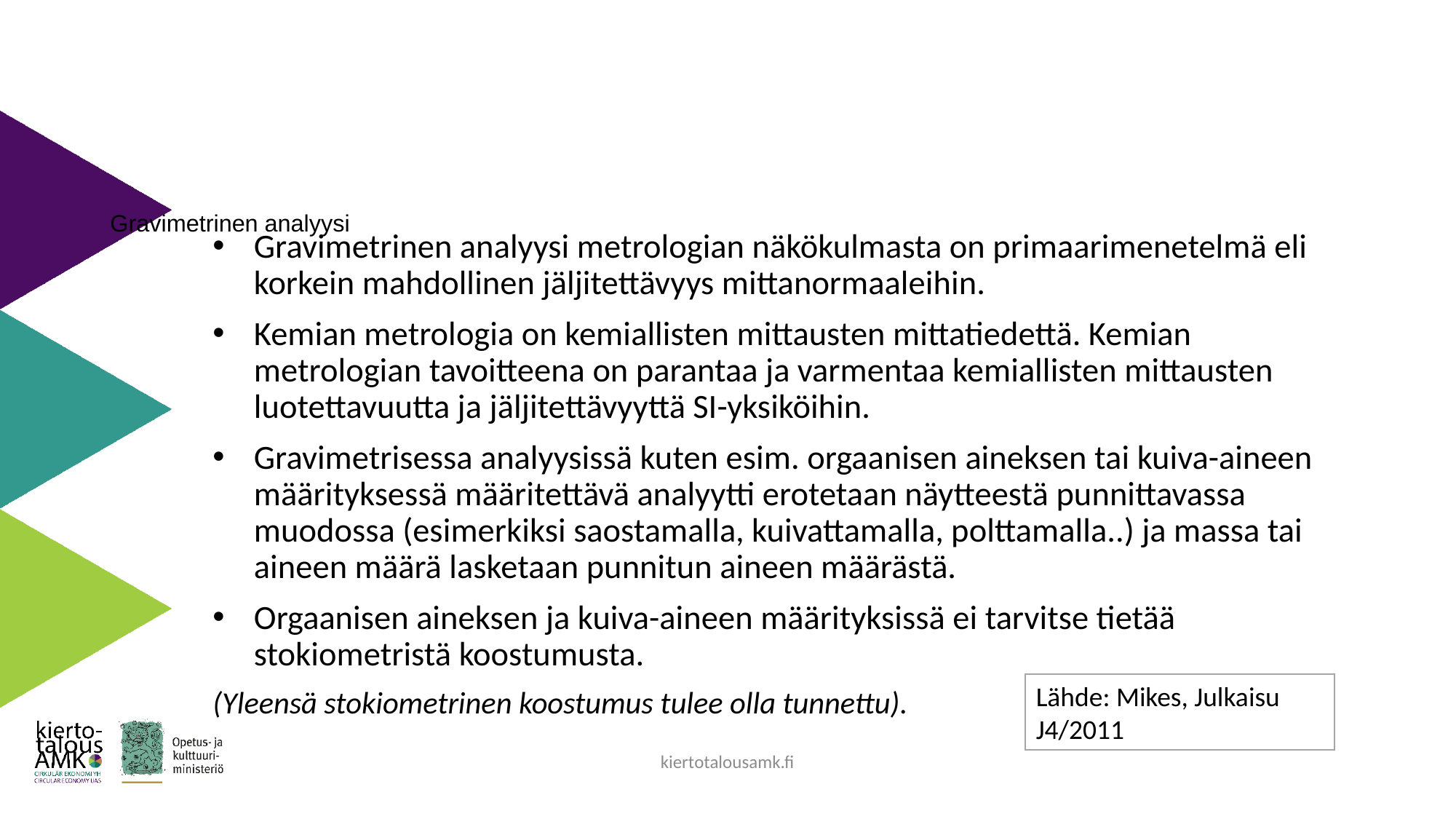

# Gravimetrinen analyysi
Gravimetrinen analyysi metrologian näkökulmasta on primaarimenetelmä eli korkein mahdollinen jäljitettävyys mittanormaaleihin.
Kemian metrologia on kemiallisten mittausten mittatiedettä. Kemian metrologian tavoitteena on parantaa ja varmentaa kemiallisten mittausten luotettavuutta ja jäljitettävyyttä SI-yksiköihin.
Gravimetrisessa analyysissä kuten esim. orgaanisen aineksen tai kuiva-aineen määrityksessä määritettävä analyytti erotetaan näytteestä punnittavassa muodossa (esimerkiksi saostamalla, kuivattamalla, polttamalla..) ja massa tai aineen määrä lasketaan punnitun aineen määrästä.
Orgaanisen aineksen ja kuiva-aineen määrityksissä ei tarvitse tietää stokiometristä koostumusta.
(Yleensä stokiometrinen koostumus tulee olla tunnettu).

Lähde: Mikes, Julkaisu J4/2011
kiertotalousamk.fi